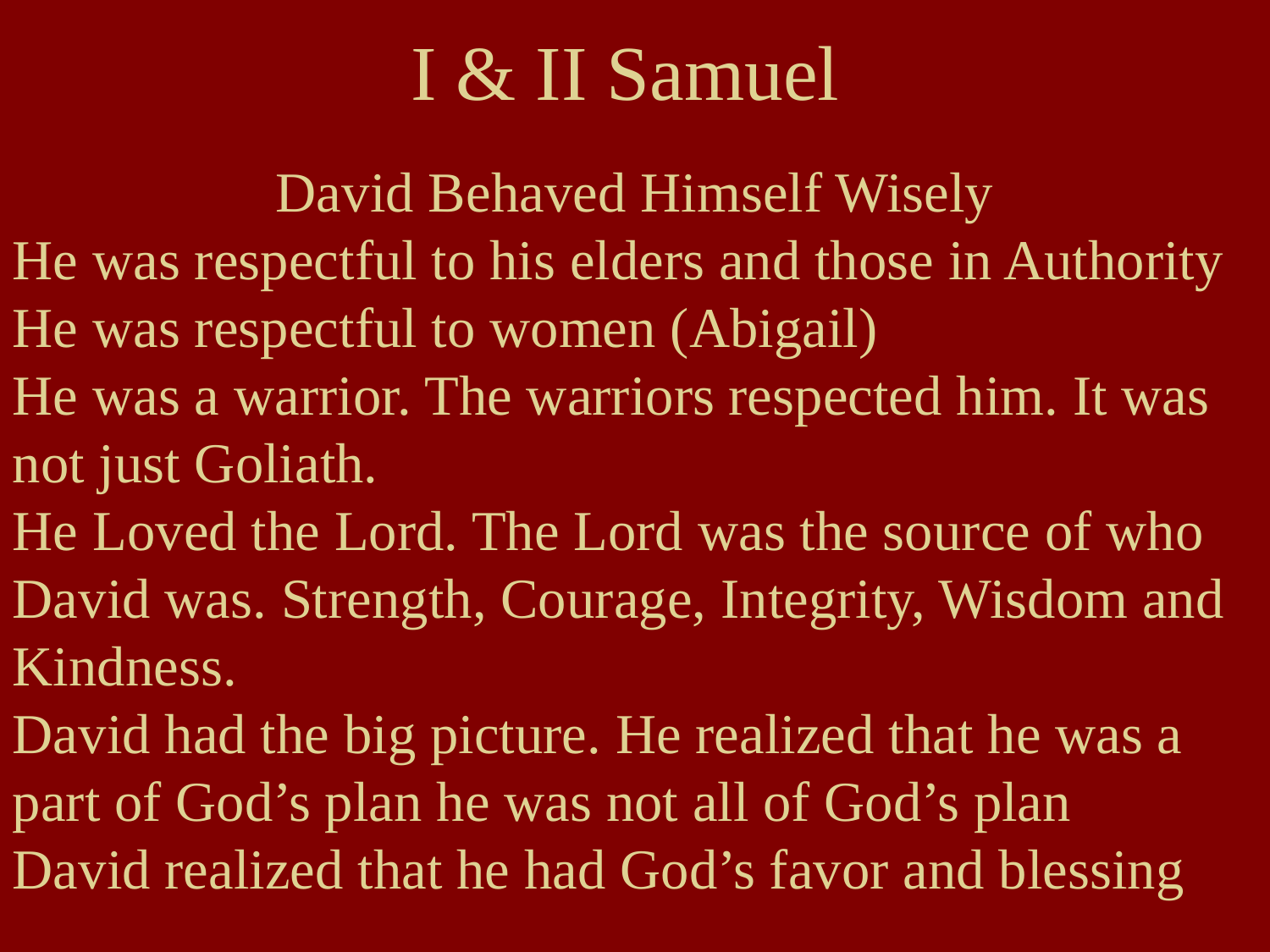

# I & II Samuel
David Behaved Himself Wisely
He was respectful to his elders and those in Authority
He was respectful to women (Abigail)
He was a warrior. The warriors respected him. It was not just Goliath.
He Loved the Lord. The Lord was the source of who David was. Strength, Courage, Integrity, Wisdom and Kindness.
David had the big picture. He realized that he was a part of God’s plan he was not all of God’s plan
David realized that he had God’s favor and blessing